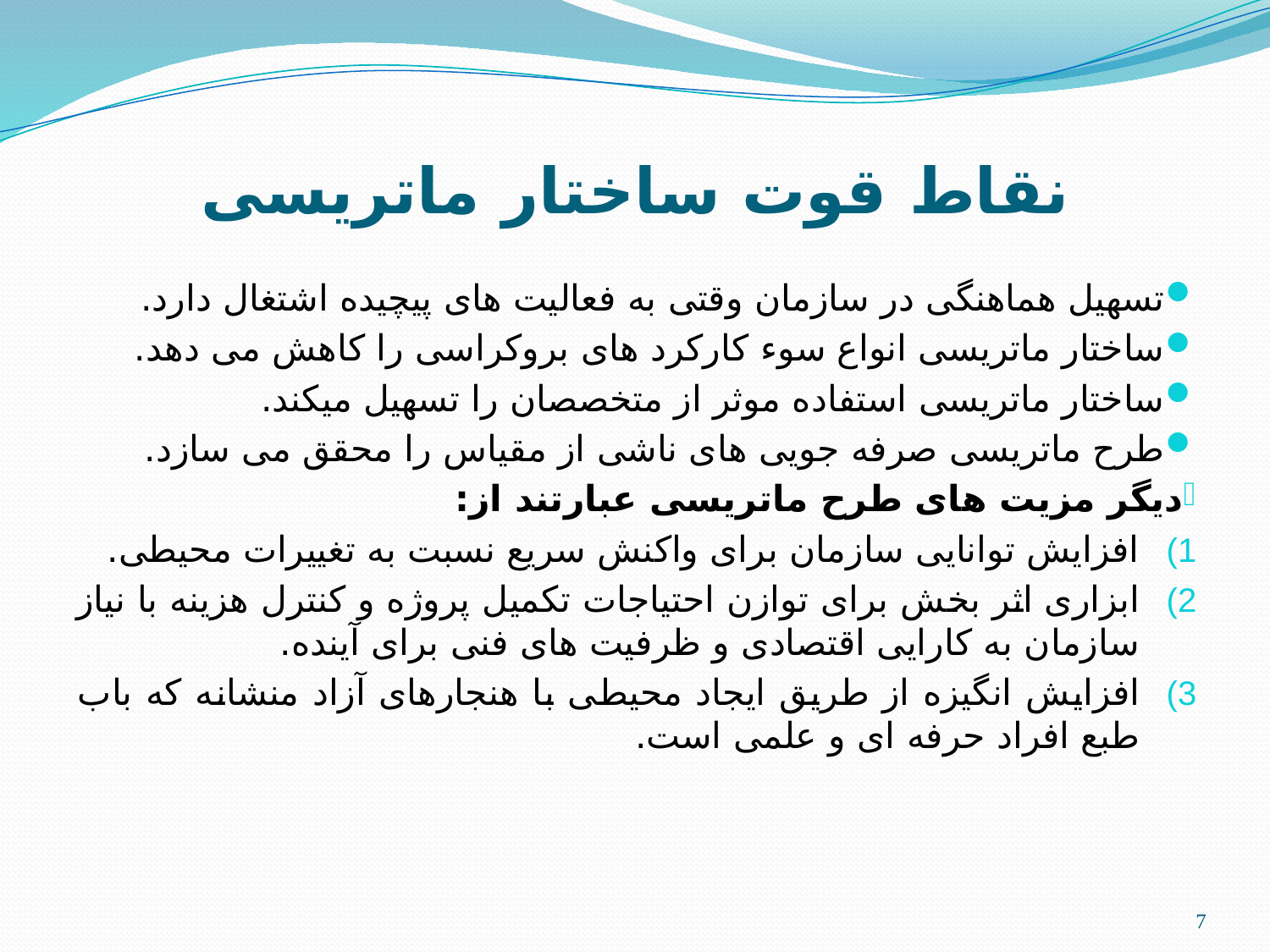

# نقاط قوت ساختار ماتریسی
تسهیل هماهنگی در سازمان وقتی به فعالیت های پیچیده اشتغال دارد.
ساختار ماتریسی انواع سوء کارکرد های بروکراسی را کاهش می دهد.
ساختار ماتریسی استفاده موثر از متخصصان را تسهیل میکند.
طرح ماتریسی صرفه جویی های ناشی از مقیاس را محقق می سازد.
دیگر مزیت های طرح ماتریسی عبارتند از:
افزایش توانایی سازمان برای واکنش سریع نسبت به تغییرات محیطی.
ابزاری اثر بخش برای توازن احتیاجات تکمیل پروژه و کنترل هزینه با نیاز سازمان به کارایی اقتصادی و ظرفیت های فنی برای آینده.
افزایش انگیزه از طریق ایجاد محیطی با هنجارهای آزاد منشانه که باب طبع افراد حرفه ای و علمی است.
7